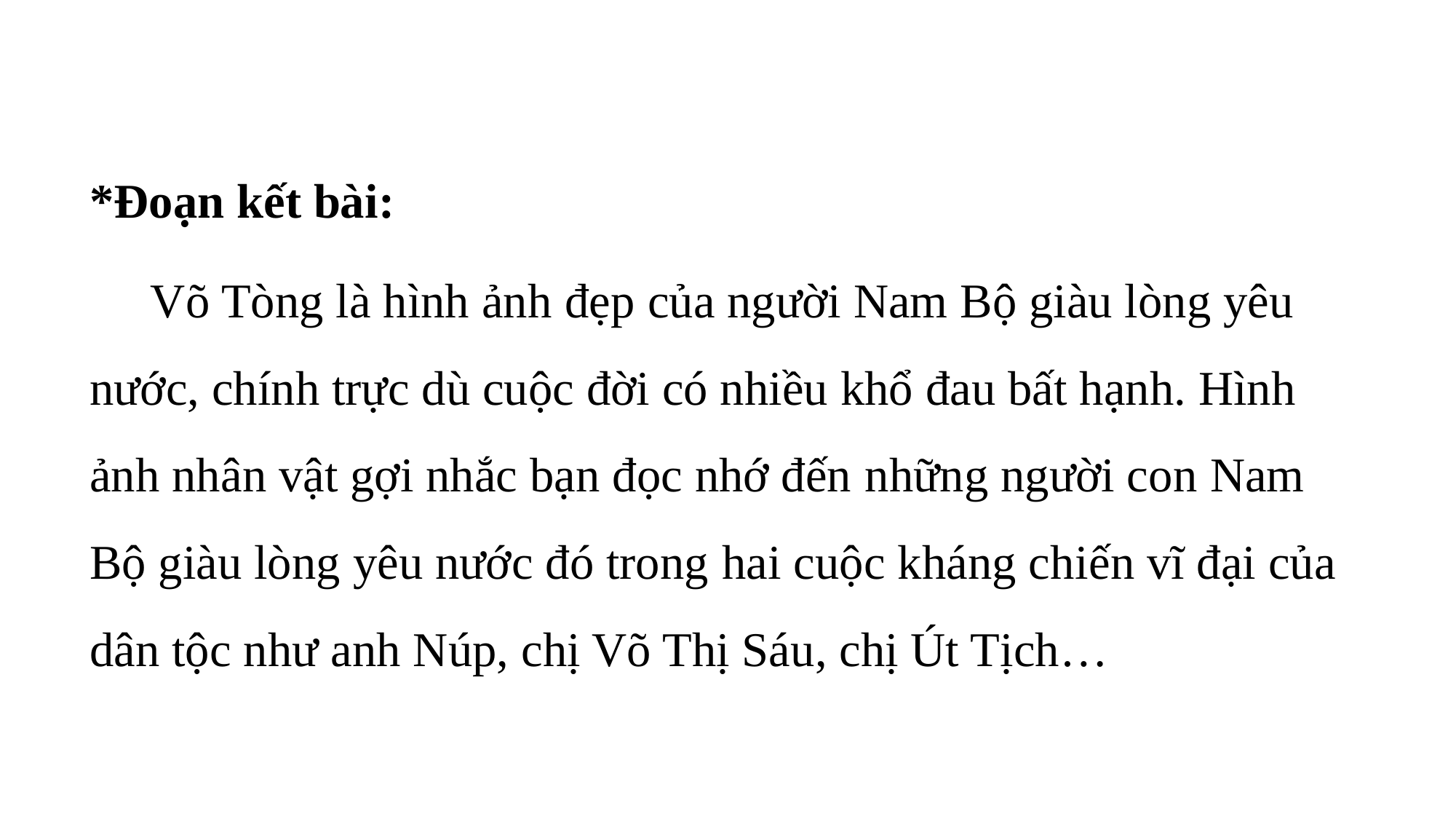

*Đoạn kết bài:
     Võ Tòng là hình ảnh đẹp của người Nam Bộ giàu lòng yêu nước, chính trực dù cuộc đời có nhiều khổ đau bất hạnh. Hình ảnh nhân vật gợi nhắc bạn đọc nhớ đến những người con Nam Bộ giàu lòng yêu nước đó trong hai cuộc kháng chiến vĩ đại của dân tộc như anh Núp, chị Võ Thị Sáu, chị Út Tịch…